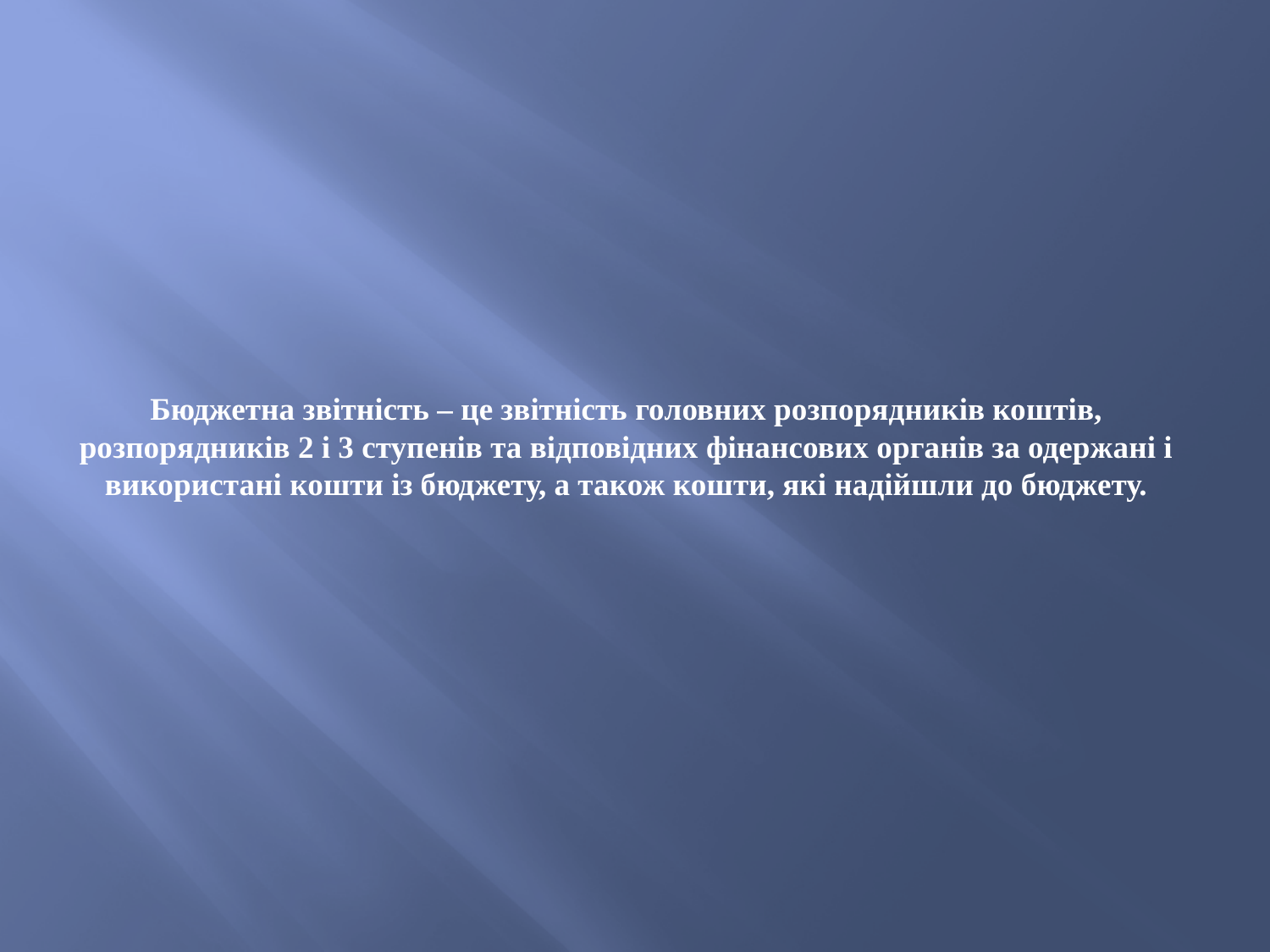

# Бюджетна звітність – це звітність головних розпорядників коштів, розпорядників 2 і 3 ступенів та відповідних фінансових органів за одержані і використані кошти із бюджету, а також кошти, які надійшли до бюджету.